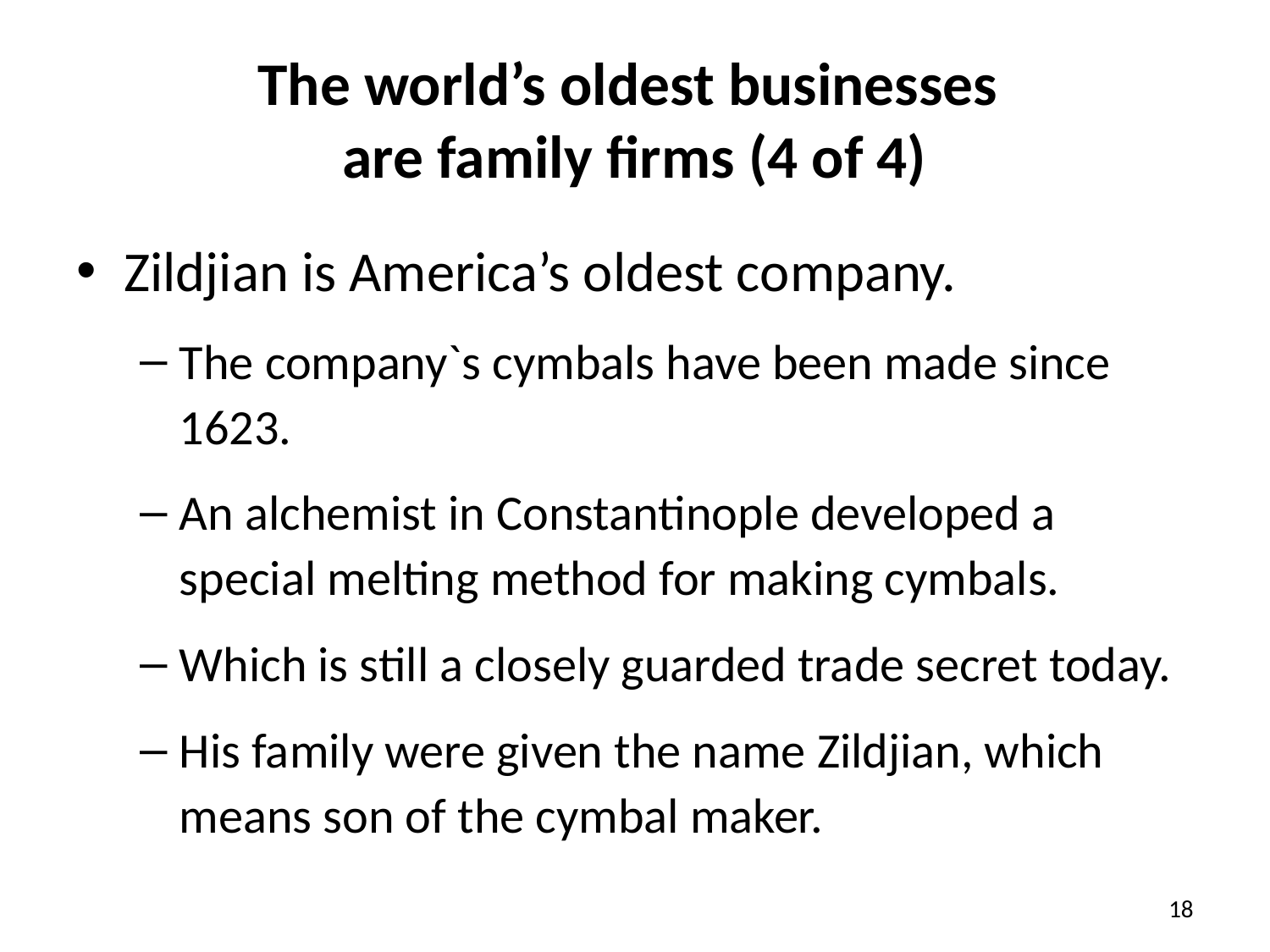

# The world’s oldest businesses are family firms (4 of 4)
Zildjian is America’s oldest company.
The company`s cymbals have been made since 1623.
An alchemist in Constantinople developed a special melting method for making cymbals.
Which is still a closely guarded trade secret today.
His family were given the name Zildjian, which means son of the cymbal maker.
18